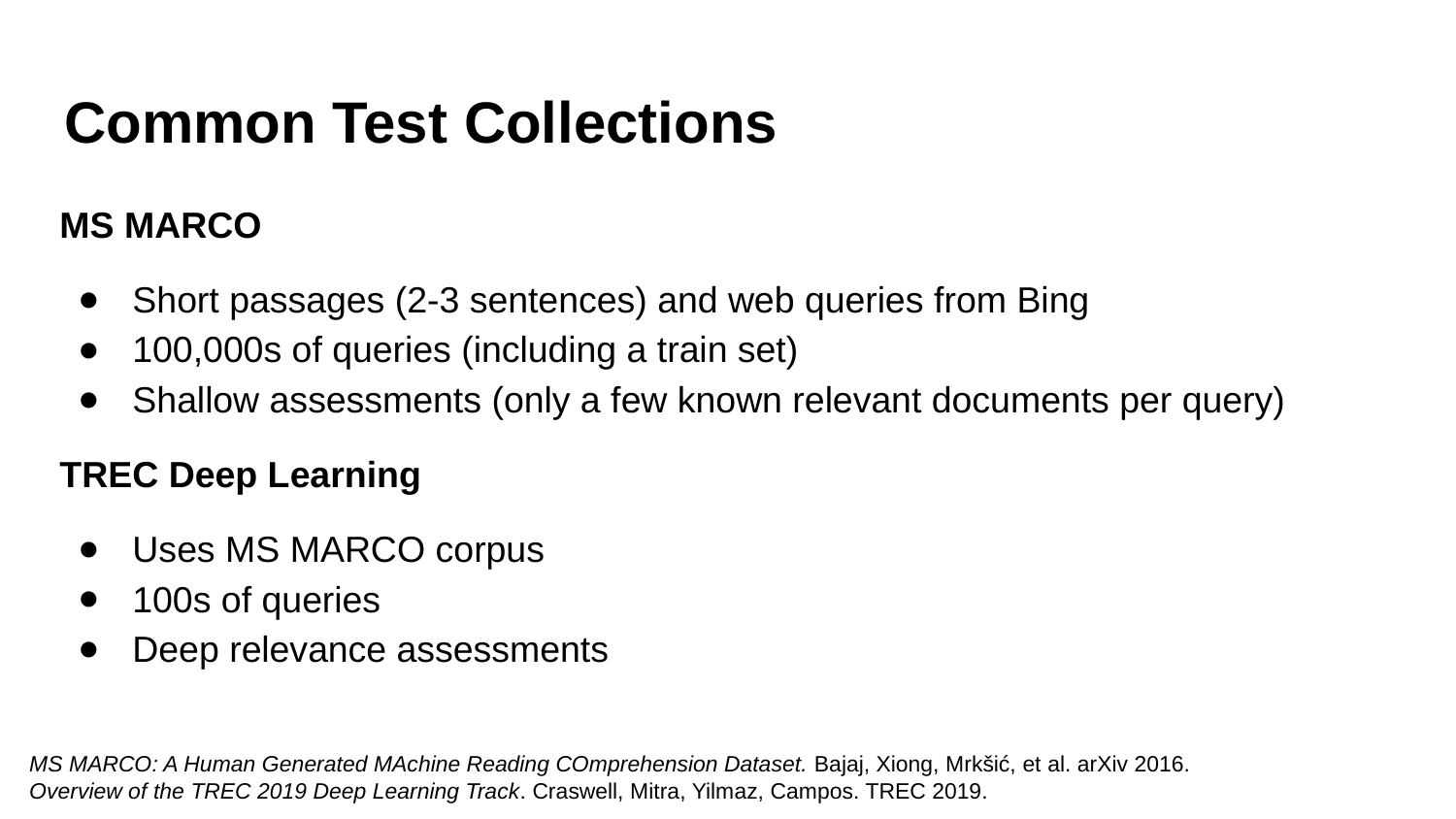

# Common Test Collections
MS MARCO
Short passages (2-3 sentences) and web queries from Bing
100,000s of queries (including a train set)
Shallow assessments (only a few known relevant documents per query)
TREC Deep Learning
Uses MS MARCO corpus
100s of queries
Deep relevance assessments
MS MARCO: A Human Generated MAchine Reading COmprehension Dataset. Bajaj, Xiong, Mrkšić, et al. arXiv 2016.
Overview of the TREC 2019 Deep Learning Track. Craswell, Mitra, Yilmaz, Campos. TREC 2019.